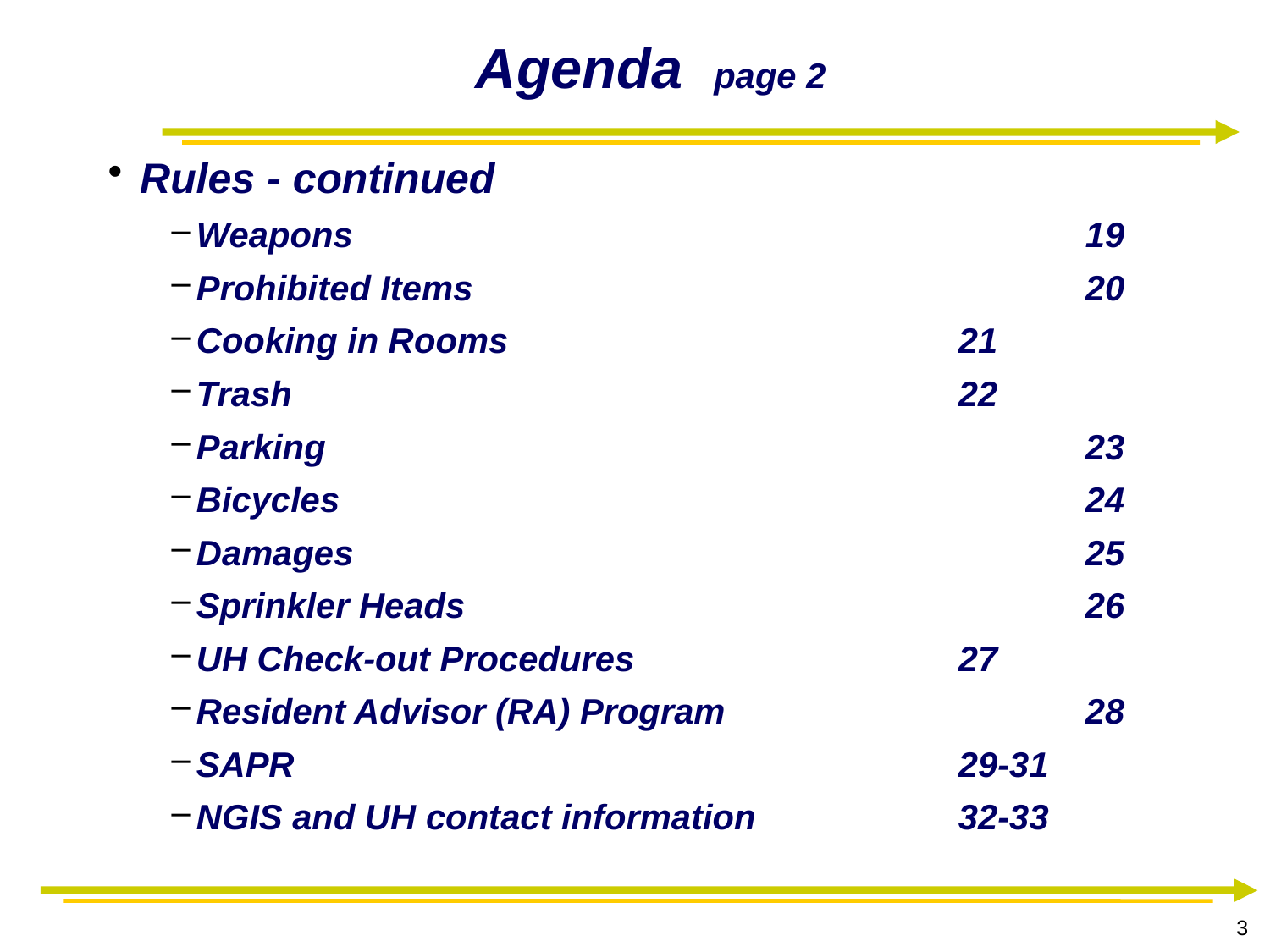

# Agenda  page 2
Rules - continued
Weapons						19
Prohibited Items					20
Cooking in Rooms				21
Trash						22
Parking						23
Bicycles						24
Damages						25
Sprinkler Heads					26
UH Check-out Procedures			27
Resident Advisor (RA) Program			28
SAPR						29-31
NGIS and UH contact information		32-33

3